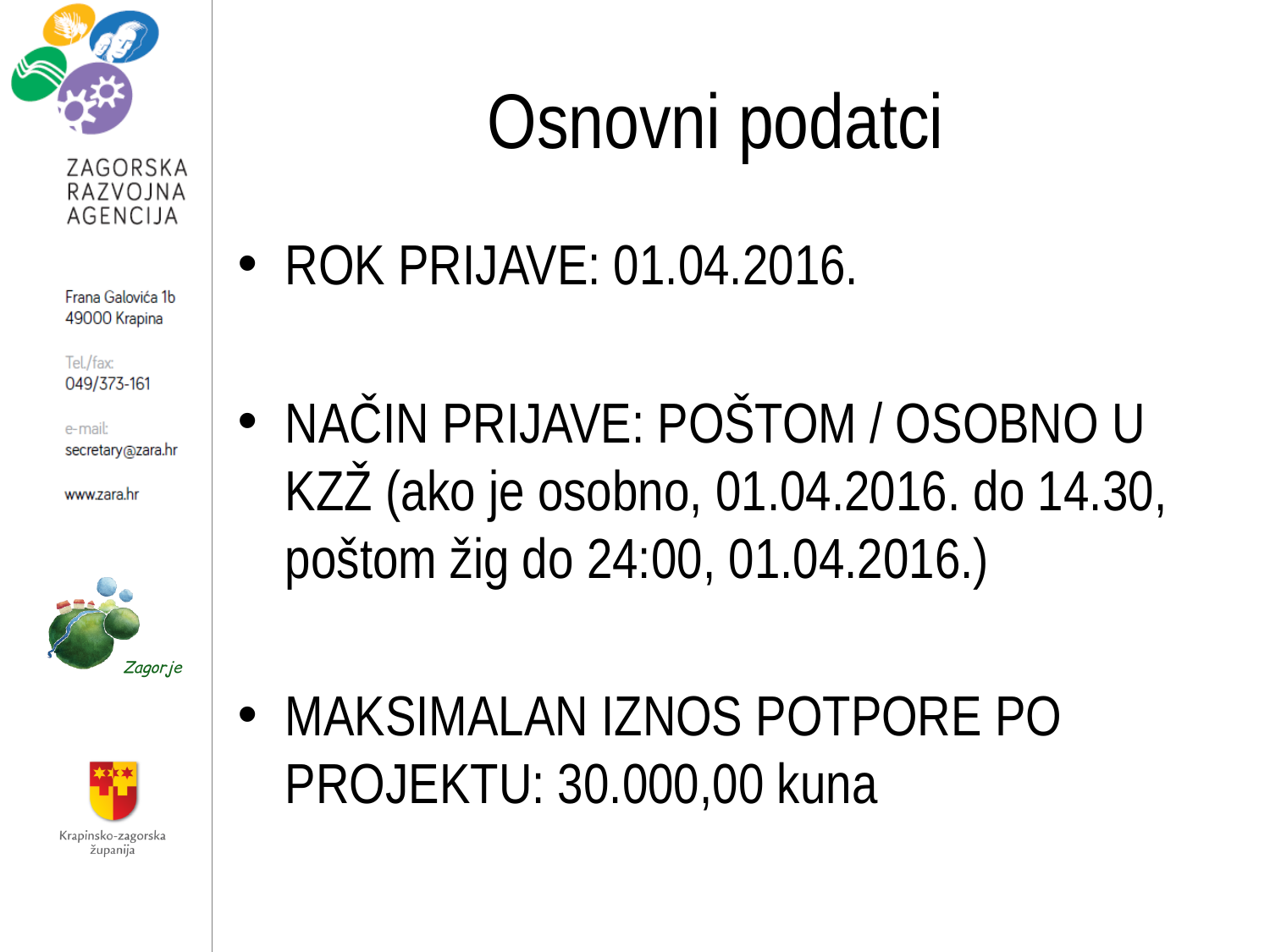

# Osnovni podatci
ROK PRIJAVE: 01.04.2016.

NAČIN PRIJAVE: POŠTOM / OSOBNO U KZŽ (ako je osobno, 01.04.2016. do 14.30, poštom žig do 24:00, 01.04.2016.)

MAKSIMALAN IZNOS POTPORE PO PROJEKTU: 30.000,00 kuna